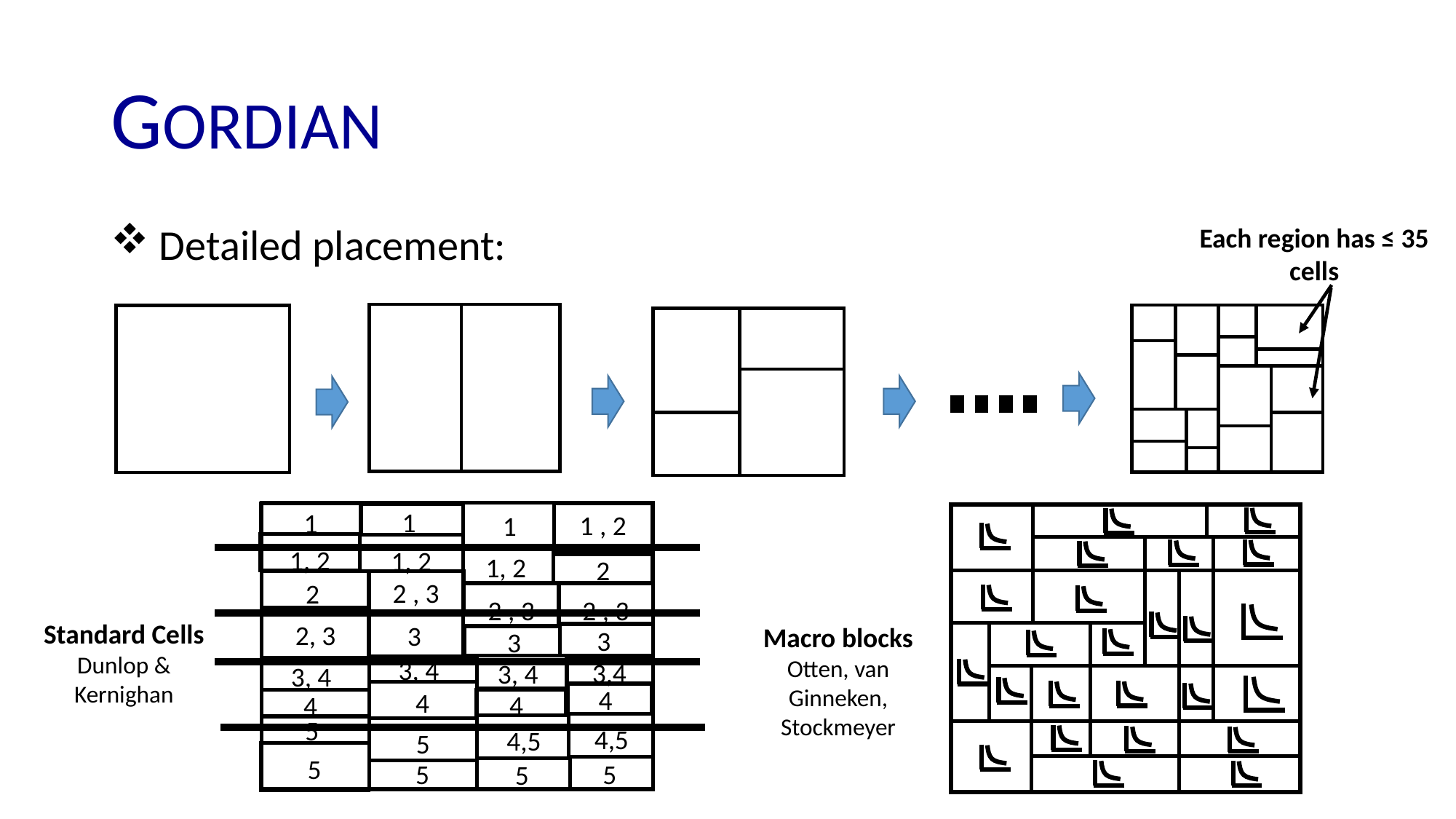

# GORDIAN
Each region has ≤ 35 cells
 Detailed placement:

1

1

1
1 , 2

1, 2

1, 2
1, 2

2

2 , 3

2

2 , 3

2 , 3

2, 3
3

3
3

3, 4

3,4
3, 4

3, 4

4

4

4

4

5

4,5
4,5

5

5
5
5

5

Standard Cells
Dunlop & Kernighan
Macro blocks
Otten, van Ginneken, Stockmeyer